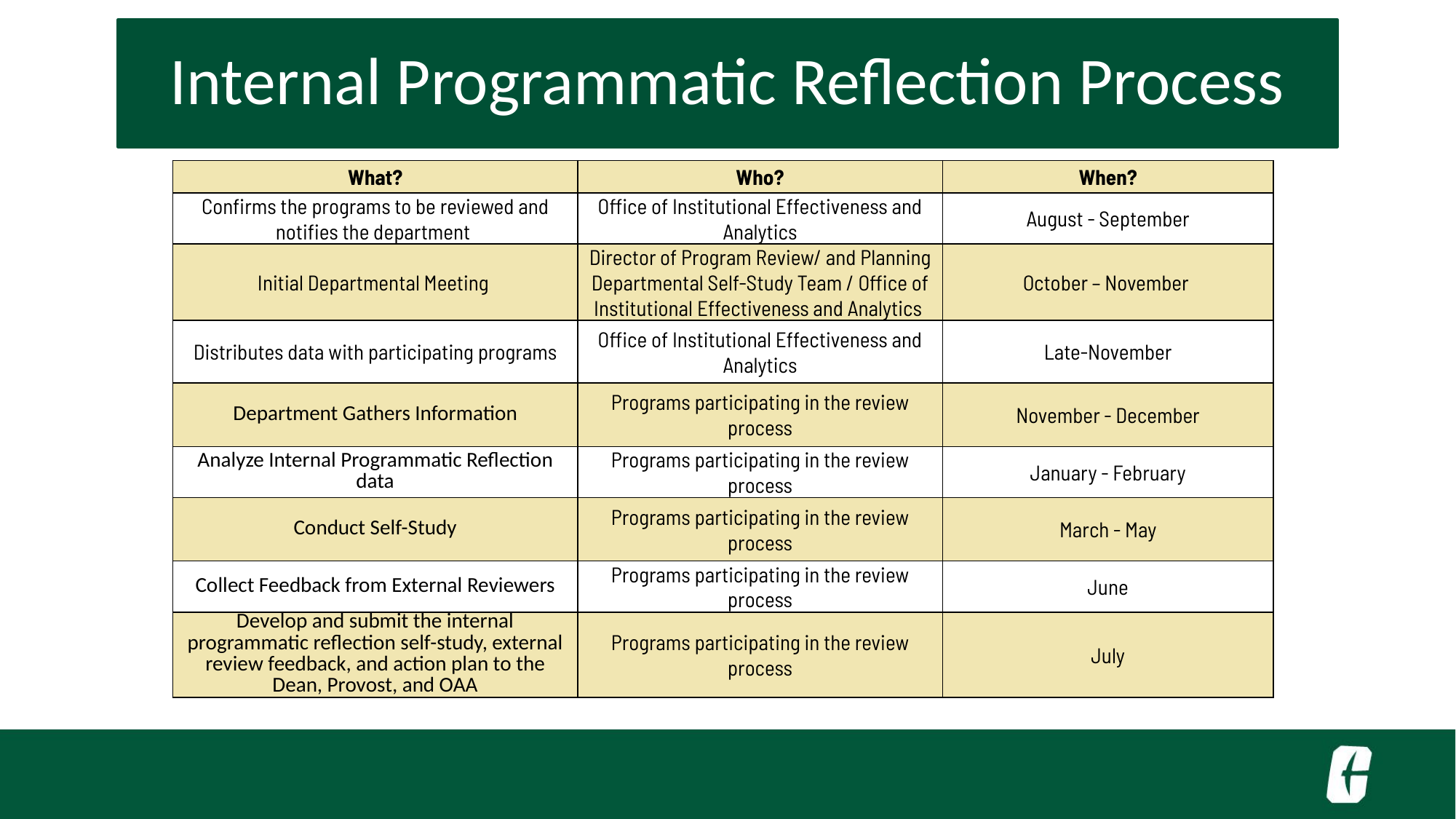

# Internal Programmatic Reflection Process

| What? | Who? | When? |
| --- | --- | --- |
| Confirms the programs to be reviewed and notifies the department | Office of Institutional Effectiveness and Analytics | August - September |
| Initial Departmental Meeting | Director of Program Review/ and Planning Departmental Self-Study Team / Office of Institutional Effectiveness and Analytics | October – November |
| Distributes data with participating programs | Office of Institutional Effectiveness and Analytics | Late-November |
| Department Gathers Information | Programs participating in the review process | November - December |
| Analyze Internal Programmatic Reflection data | Programs participating in the review process | January - February |
| Conduct Self-Study | Programs participating in the review process | March - May |
| Collect Feedback from External Reviewers | Programs participating in the review process | June |
| Develop and submit the internal programmatic reflection self-study, external review feedback, and action plan to the Dean, Provost, and OAA | Programs participating in the review process | July |